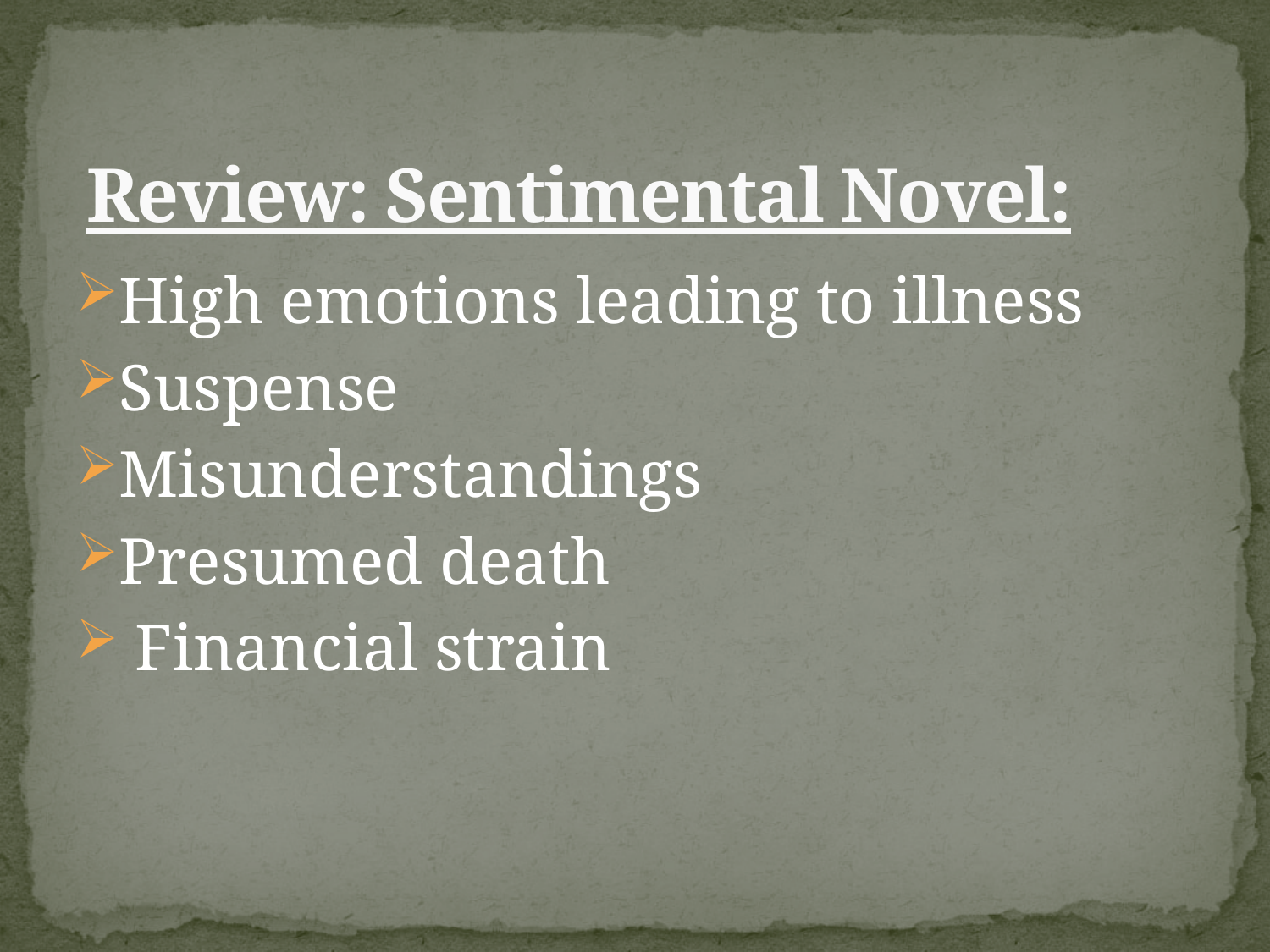

# Review: Sentimental Novel:
High emotions leading to illness
Suspense
Misunderstandings
Presumed death
 Financial strain